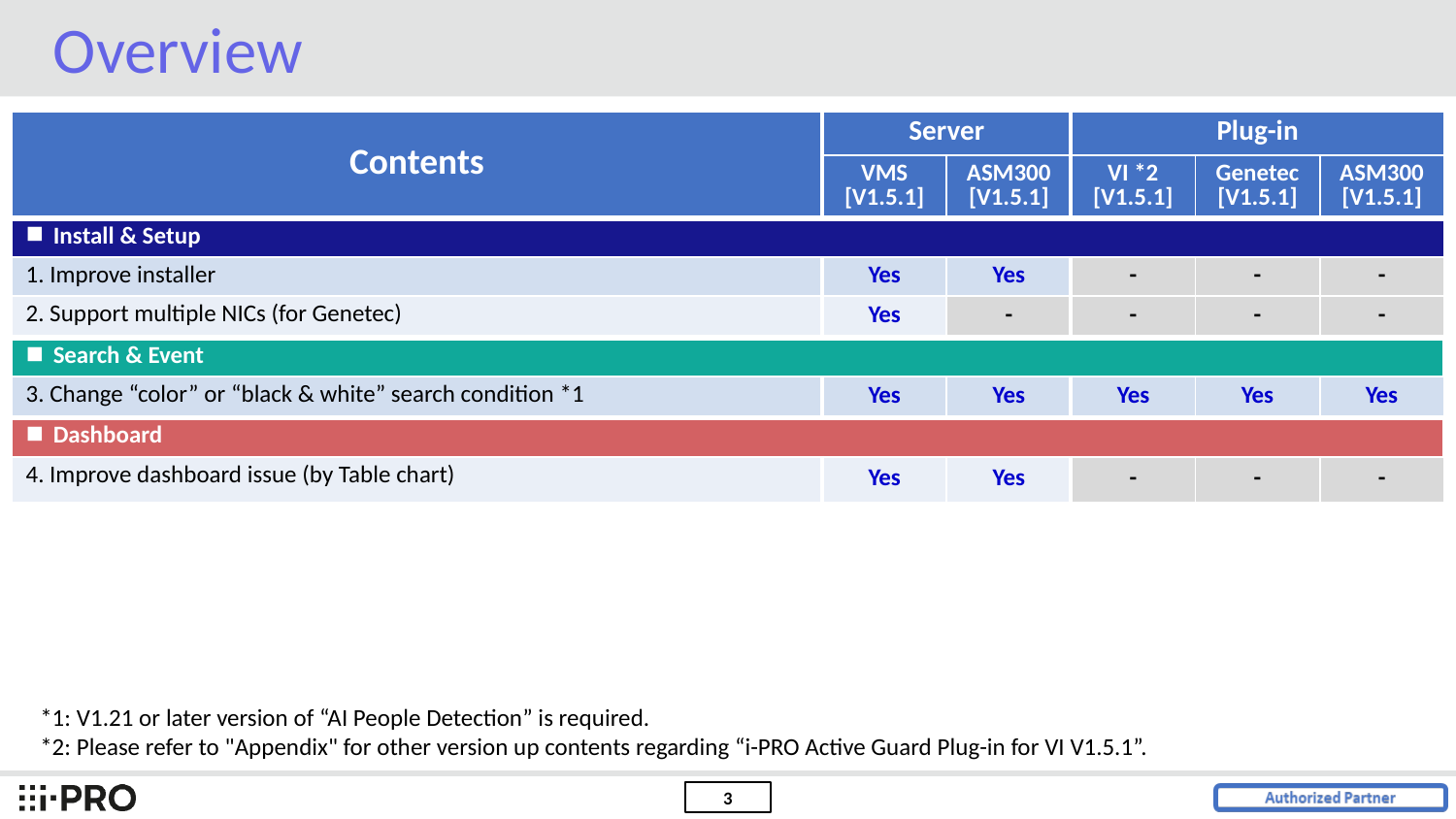

Overview
| Contents | Server |  | Plug-in |  |  |
| --- | --- | --- | --- | --- | --- |
|  | VMS [V1.5.1] | ASM300 [V1.5.1] | VI \*2 [V1.5.1] | Genetec [V1.5.1] | ASM300 [V1.5.1] |
| Install & Setup |  |  |  |  |  |
| 1. Improve installer | Yes | Yes | - | - | - |
| 2. Support multiple NICs (for Genetec) | Yes | - | - | - | - |
| Search & Event |  |  |  |  |  |
| 3. Change “color” or “black & white” search condition \*1 | Yes | Yes | Yes | Yes | Yes |
| Dashboard |  |  |  |  |  |
| 4. Improve dashboard issue (by Table chart) | Yes | Yes | - | - | - |
*1: V1.21 or later version of “AI People Detection” is required.
*2: Please refer to "Appendix" for other version up contents regarding “i-PRO Active Guard Plug-in for VI V1.5.1”.